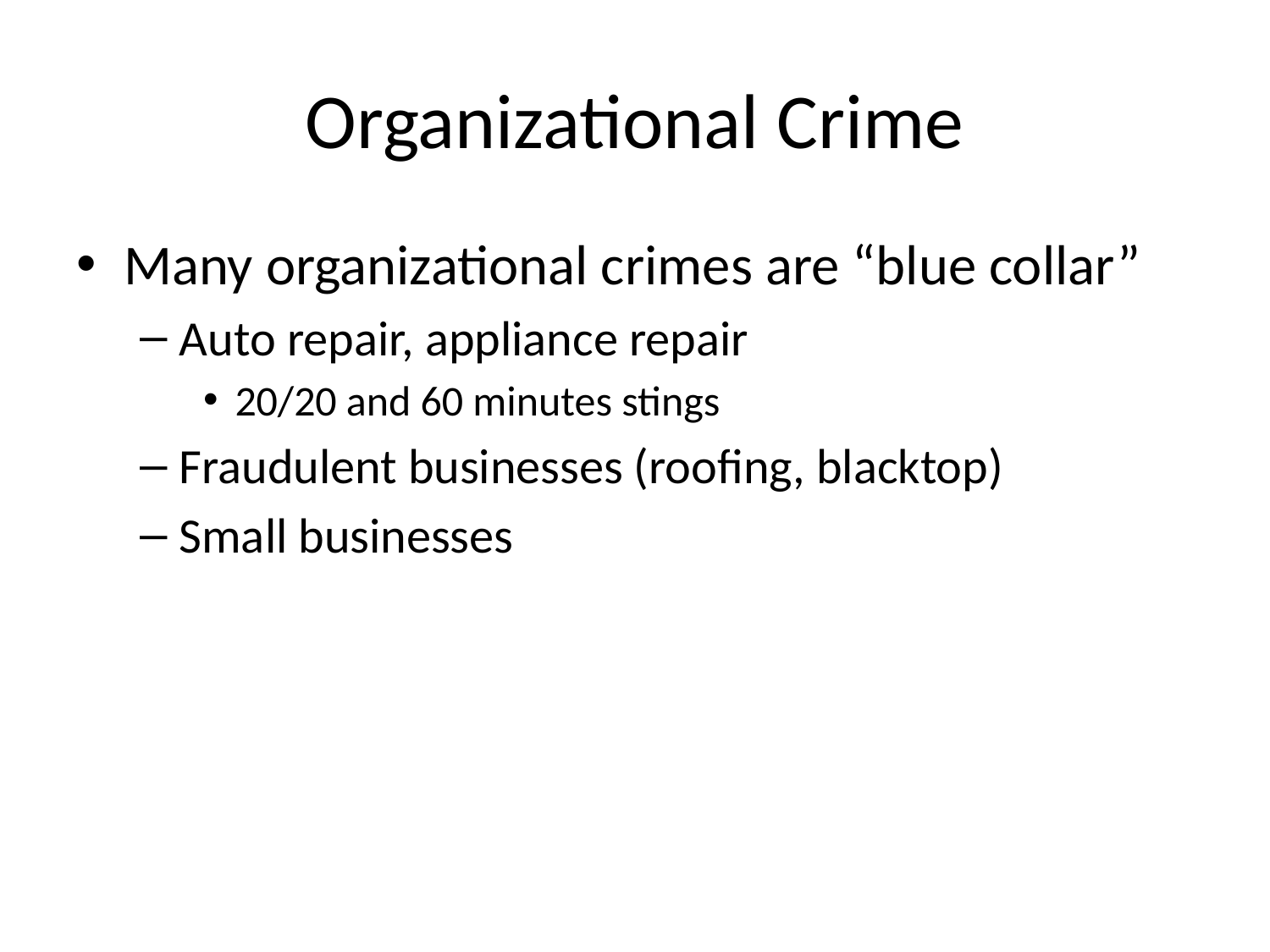

# Organizational Crime
Many organizational crimes are “blue collar”
Auto repair, appliance repair
20/20 and 60 minutes stings
Fraudulent businesses (roofing, blacktop)
Small businesses